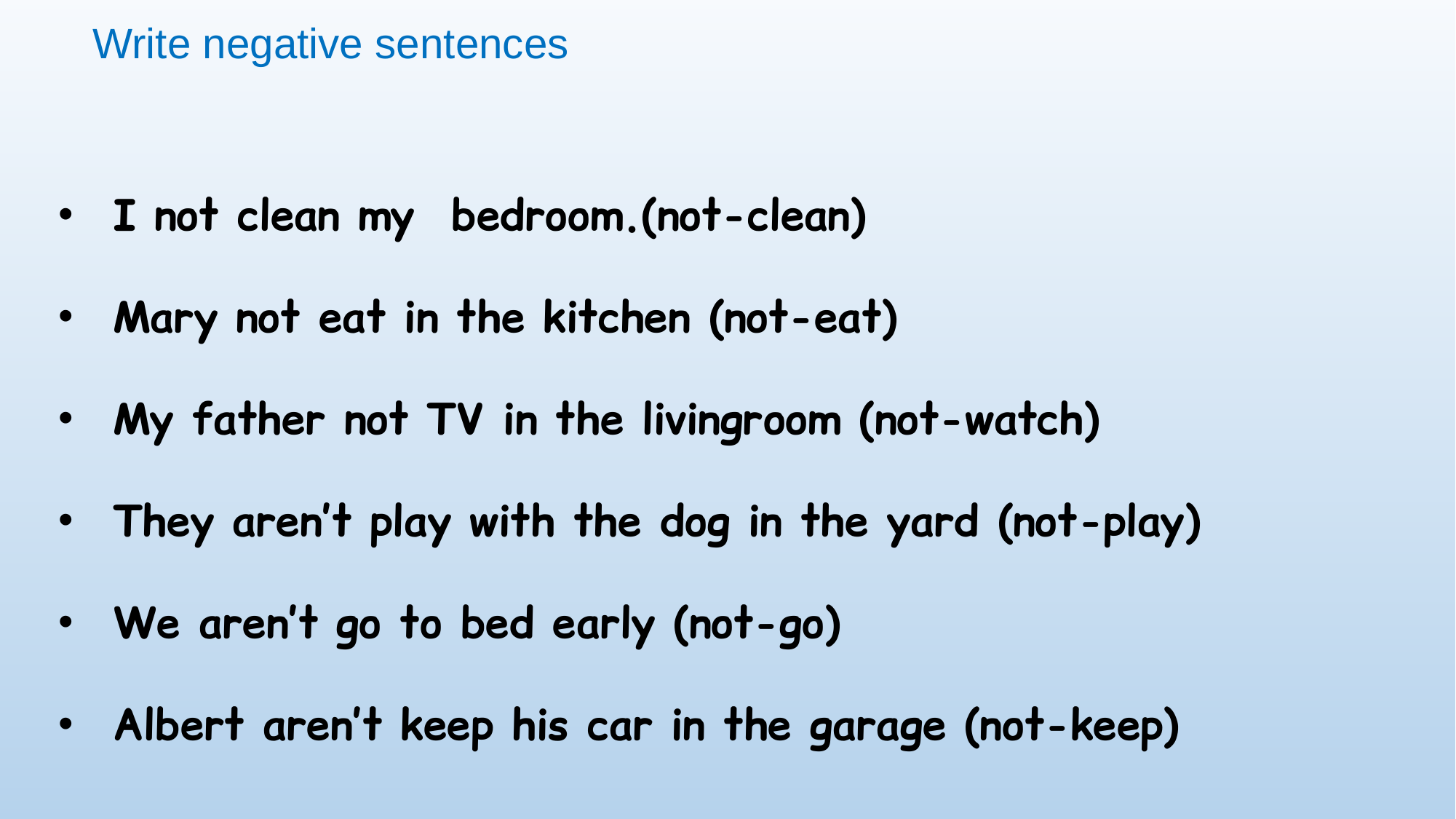

Write negative sentences
I not clean my  bedroom.(not-clean)
Mary not eat in the kitchen (not-eat)
My father not TV in the livingroom (not-watch)
They aren’t play with the dog in the yard (not-play)
We aren’t go to bed early (not-go)
Albert aren’t keep his car in the garage (not-keep)